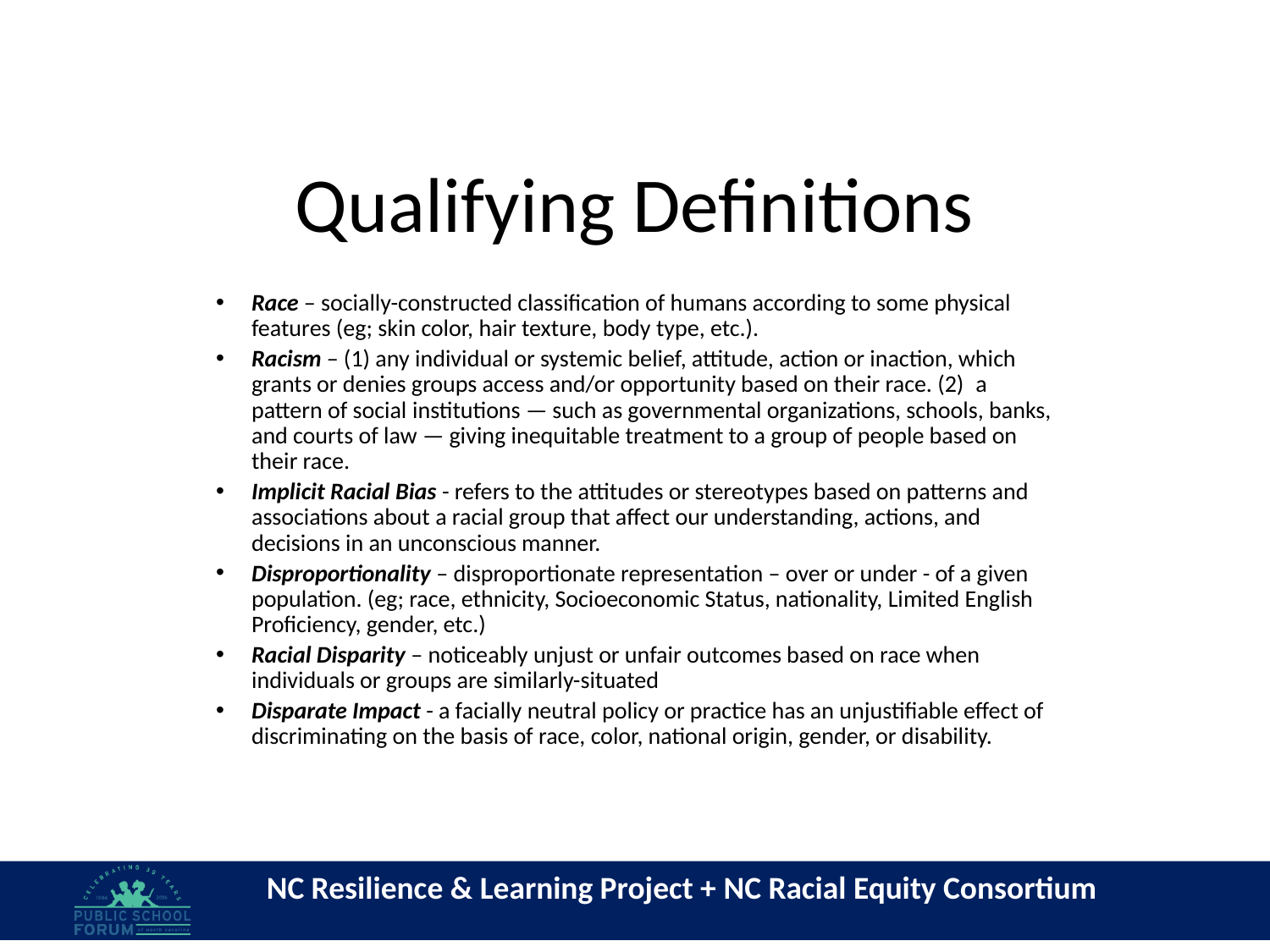

# Qualifying Definitions
Race – socially-constructed classification of humans according to some physical features (eg; skin color, hair texture, body type, etc.).
Racism – (1) any individual or systemic belief, attitude, action or inaction, which grants or denies groups access and/or opportunity based on their race. (2)  a pattern of social institutions — such as governmental organizations, schools, banks, and courts of law — giving inequitable treatment to a group of people based on their race.
Implicit Racial Bias - refers to the attitudes or stereotypes based on patterns and associations about a racial group that affect our understanding, actions, and decisions in an unconscious manner.
Disproportionality – disproportionate representation – over or under - of a given population. (eg; race, ethnicity, Socioeconomic Status, nationality, Limited English Proficiency, gender, etc.)
Racial Disparity – noticeably unjust or unfair outcomes based on race when individuals or groups are similarly-situated
Disparate Impact - a facially neutral policy or practice has an unjustifiable effect of discriminating on the basis of race, color, national origin, gender, or disability.